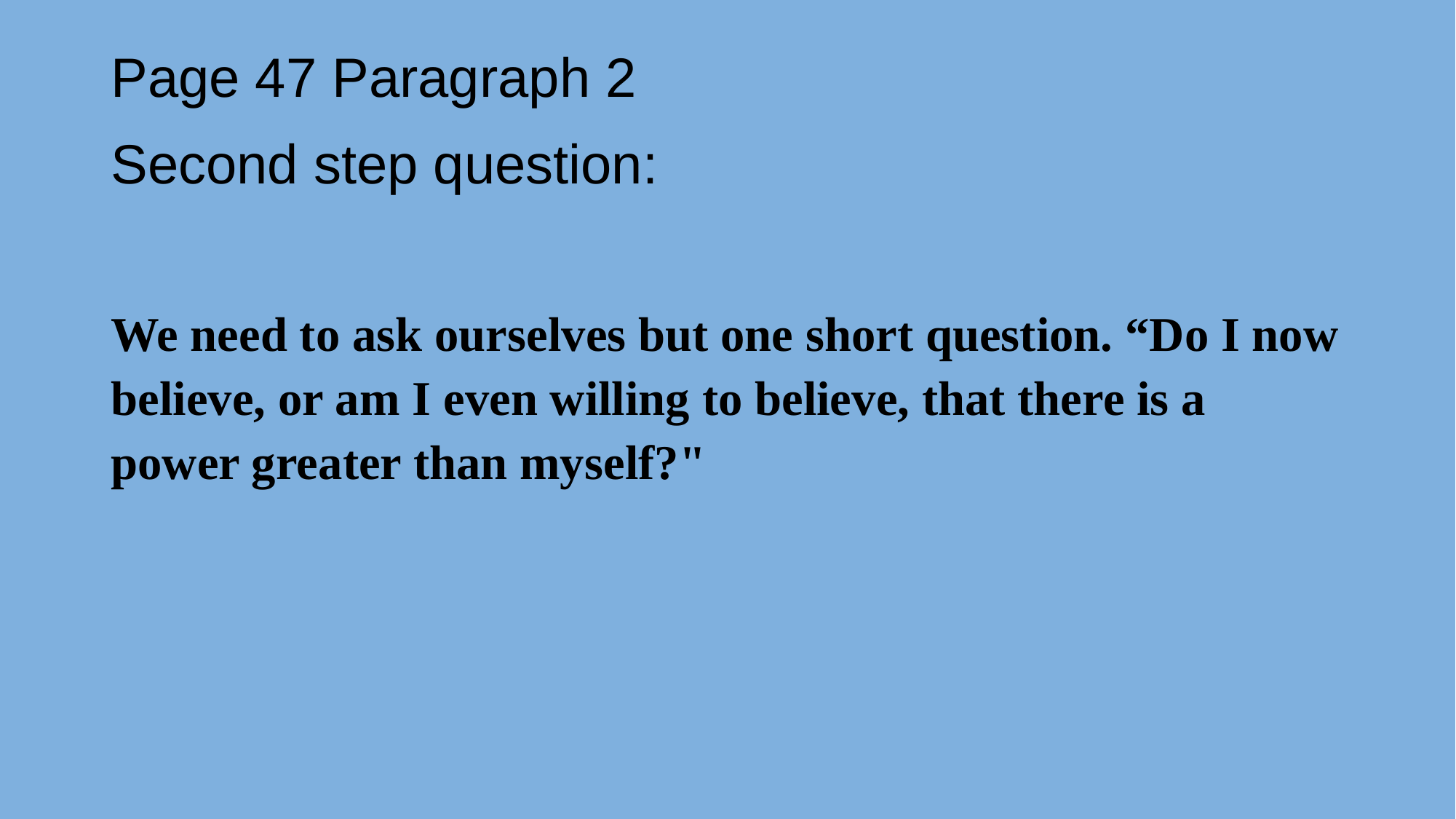

# Page 47 Paragraph 2 Second step question:

We need to ask ourselves but one short question. “Do I now believe, or am I even willing to believe, that there is a power greater than myself?"